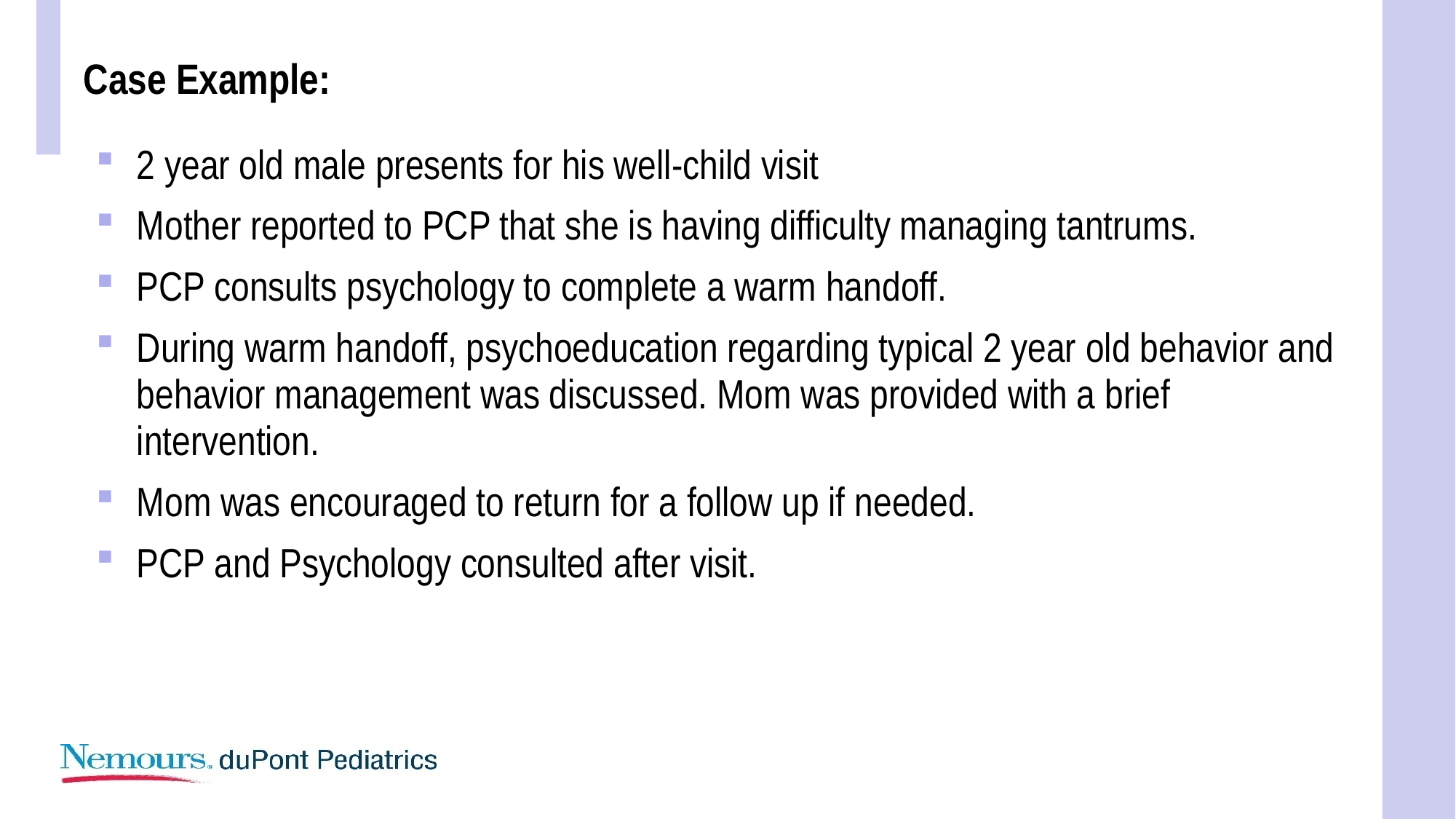

# Case Example:
2 year old male presents for his well-child visit
Mother reported to PCP that she is having difficulty managing tantrums.
PCP consults psychology to complete a warm handoff.
During warm handoff, psychoeducation regarding typical 2 year old behavior and behavior management was discussed. Mom was provided with a brief intervention.
Mom was encouraged to return for a follow up if needed.
PCP and Psychology consulted after visit.